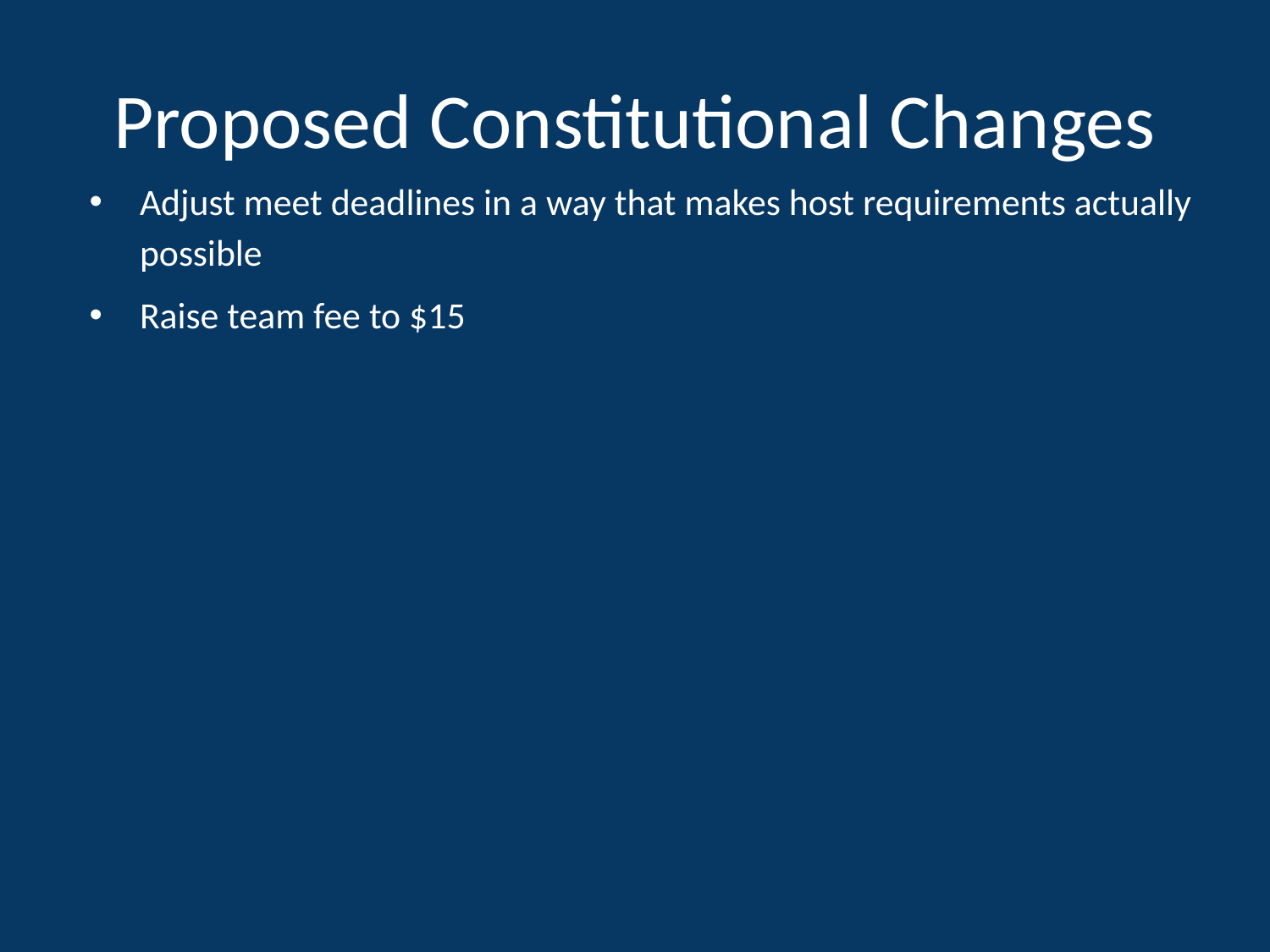

# Proposed Constitutional Changes
Adjust meet deadlines in a way that makes host requirements actually possible
Raise team fee to $15